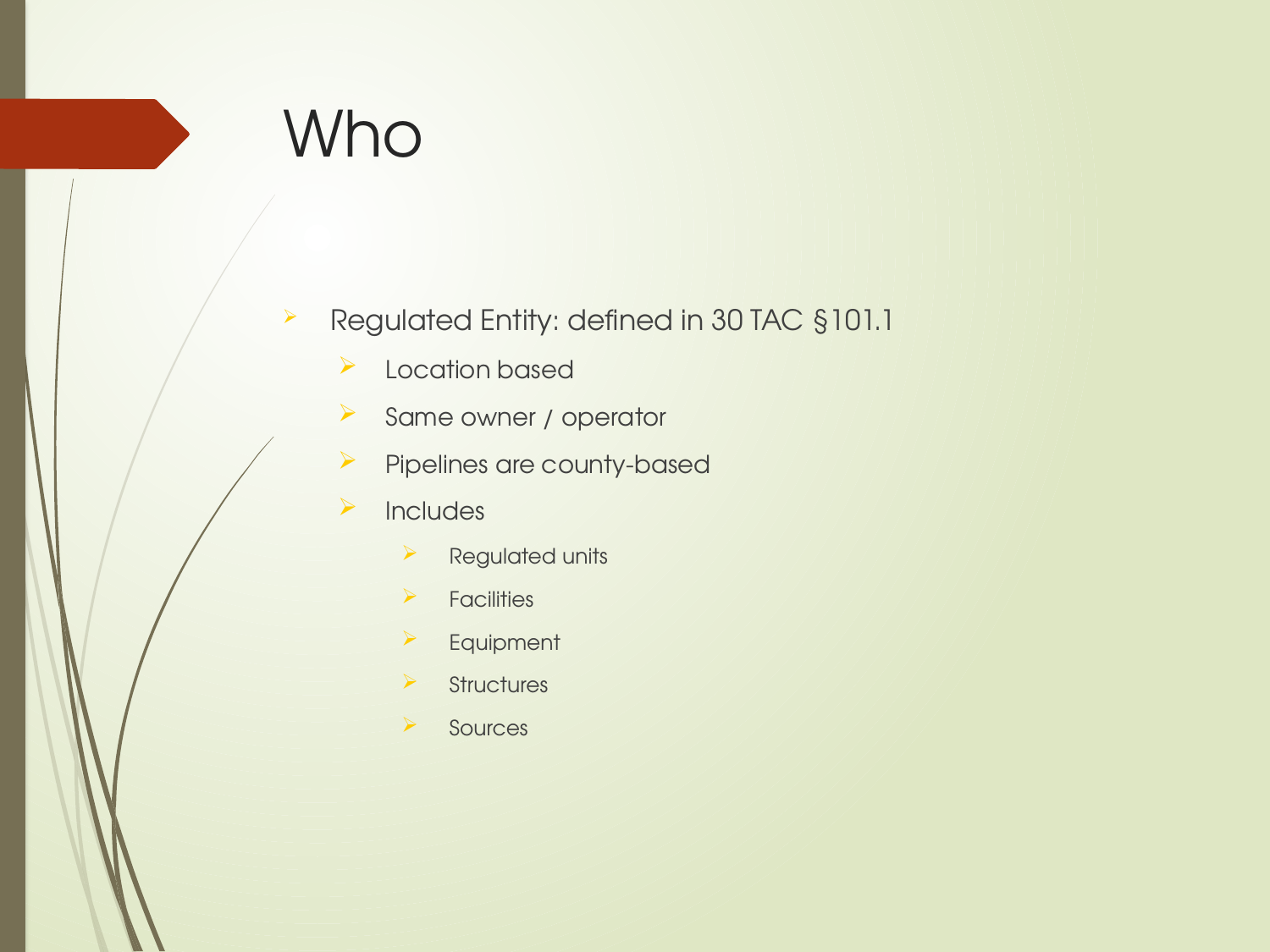

# Who
Regulated Entity: defined in 30 TAC §101.1
Location based
Same owner / operator
Pipelines are county-based
Includes
Regulated units
Facilities
Equipment
Structures
Sources